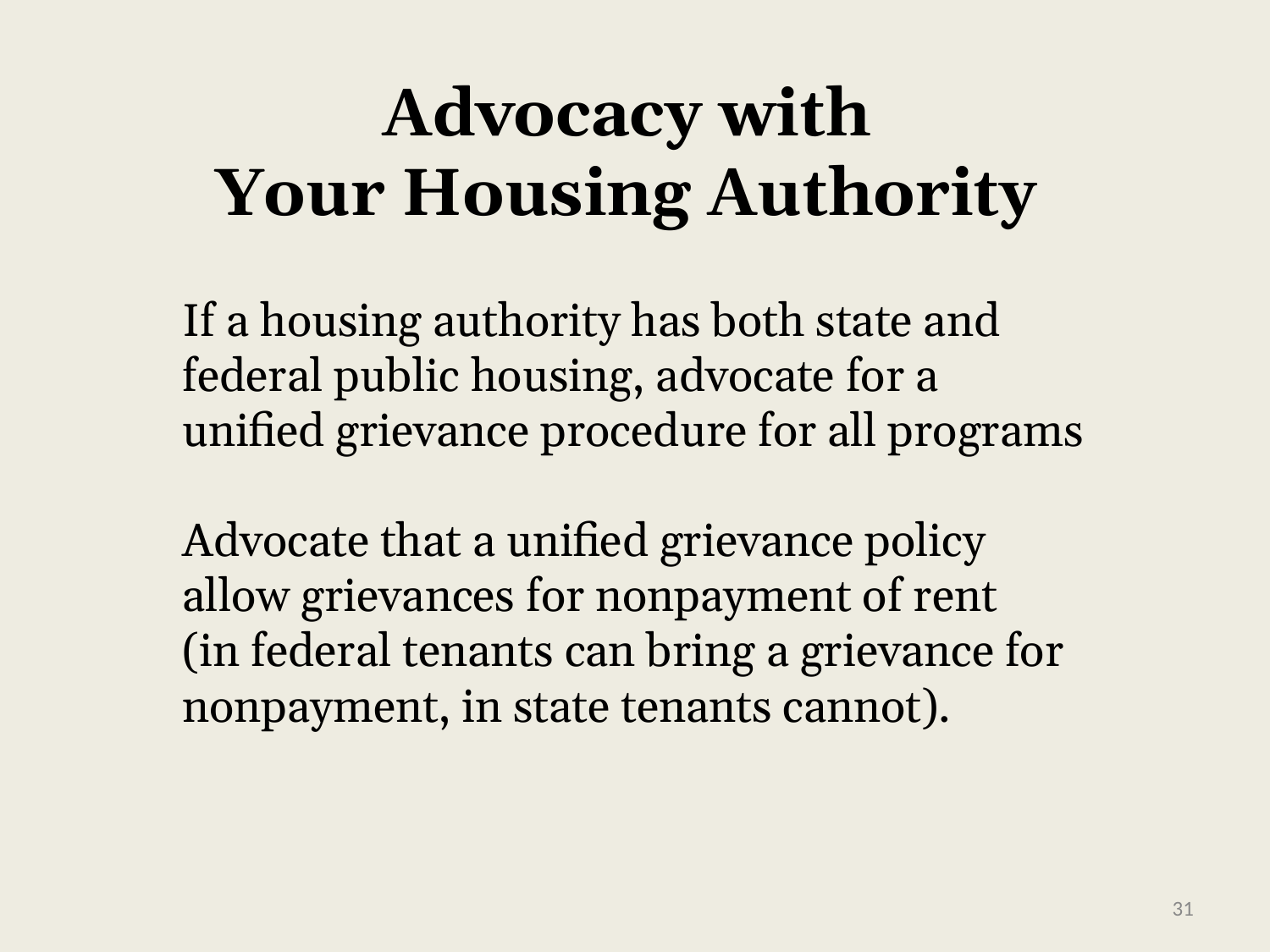

# Advocacy with Your Housing Authority
If a housing authority has both state and federal public housing, advocate for a unified grievance procedure for all programs

Advocate that a unified grievance policy allow grievances for nonpayment of rent
(in federal tenants can bring a grievance for nonpayment, in state tenants cannot).
31